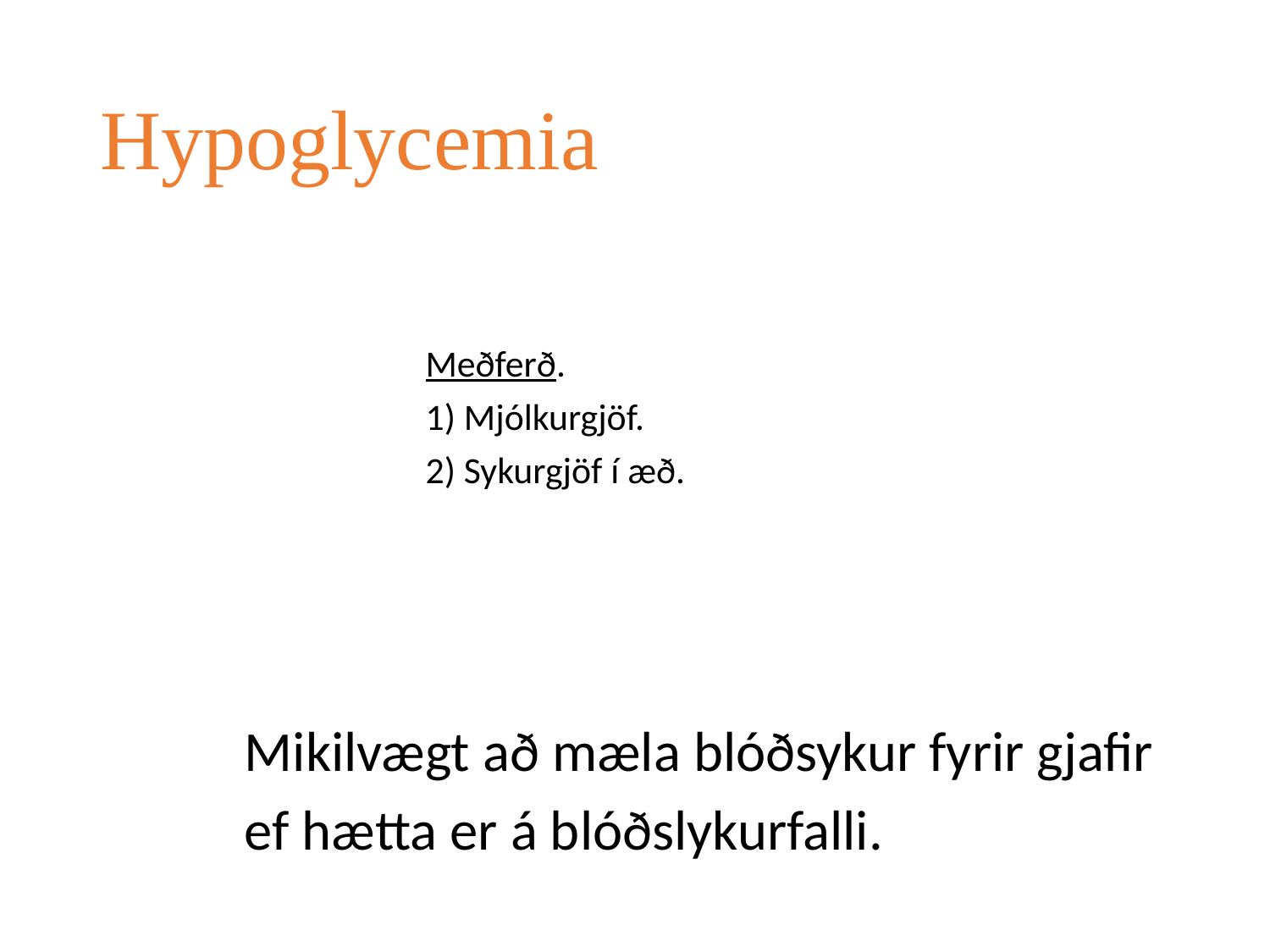

# Hypoglycemia
Meðferð.
1) Mjólkurgjöf.
2) Sykurgjöf í æð.
Mikilvægt að mæla blóðsykur fyrir gjafir
ef hætta er á blóðslykurfalli.